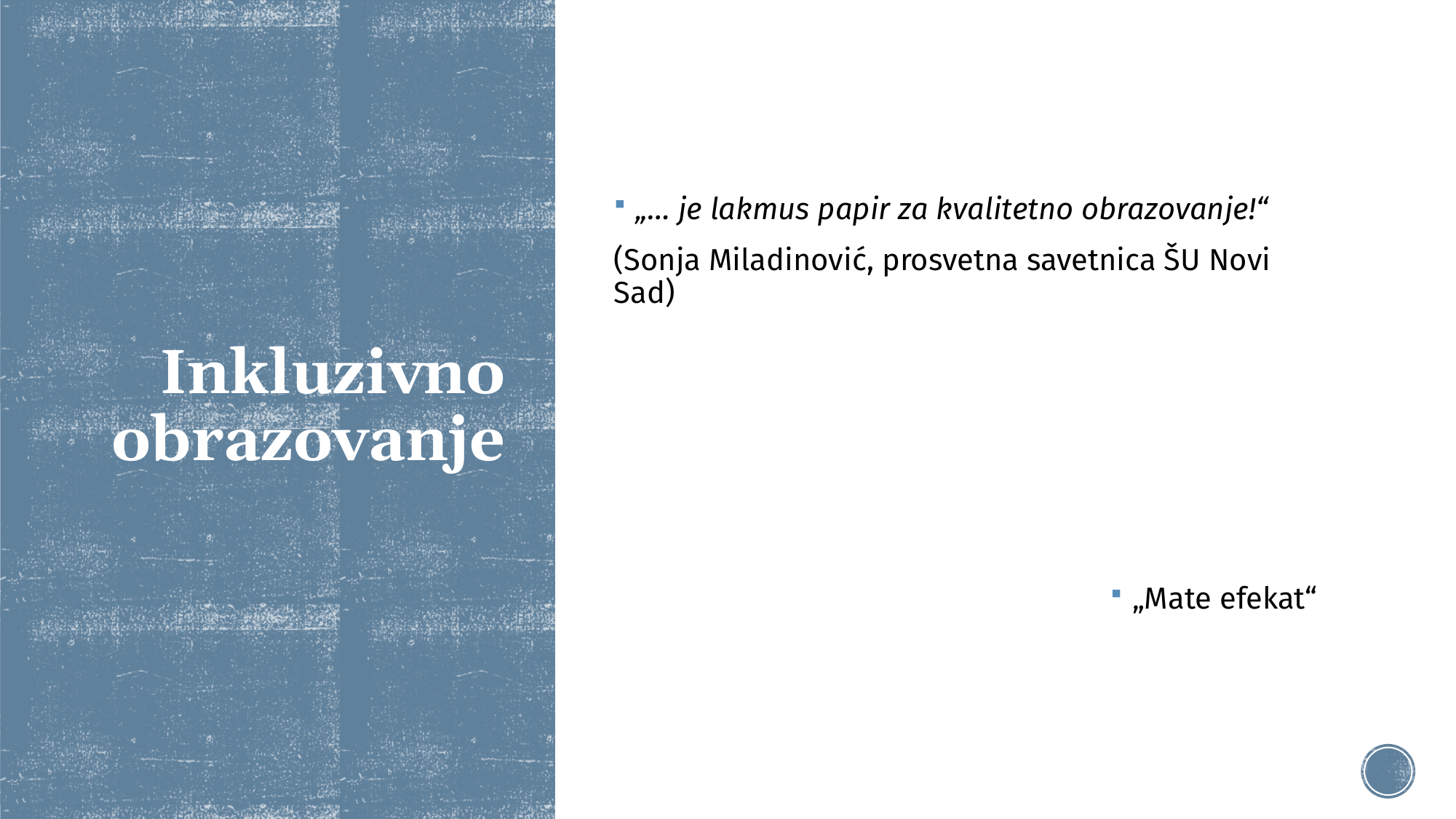

„… je lakmus papir za kvalitetno obrazovanje!“
(Sonja Miladinović, prosvetna savetnica ŠU Novi Sad)

„Mate efekat“
# Inkluzivno obrazovanje